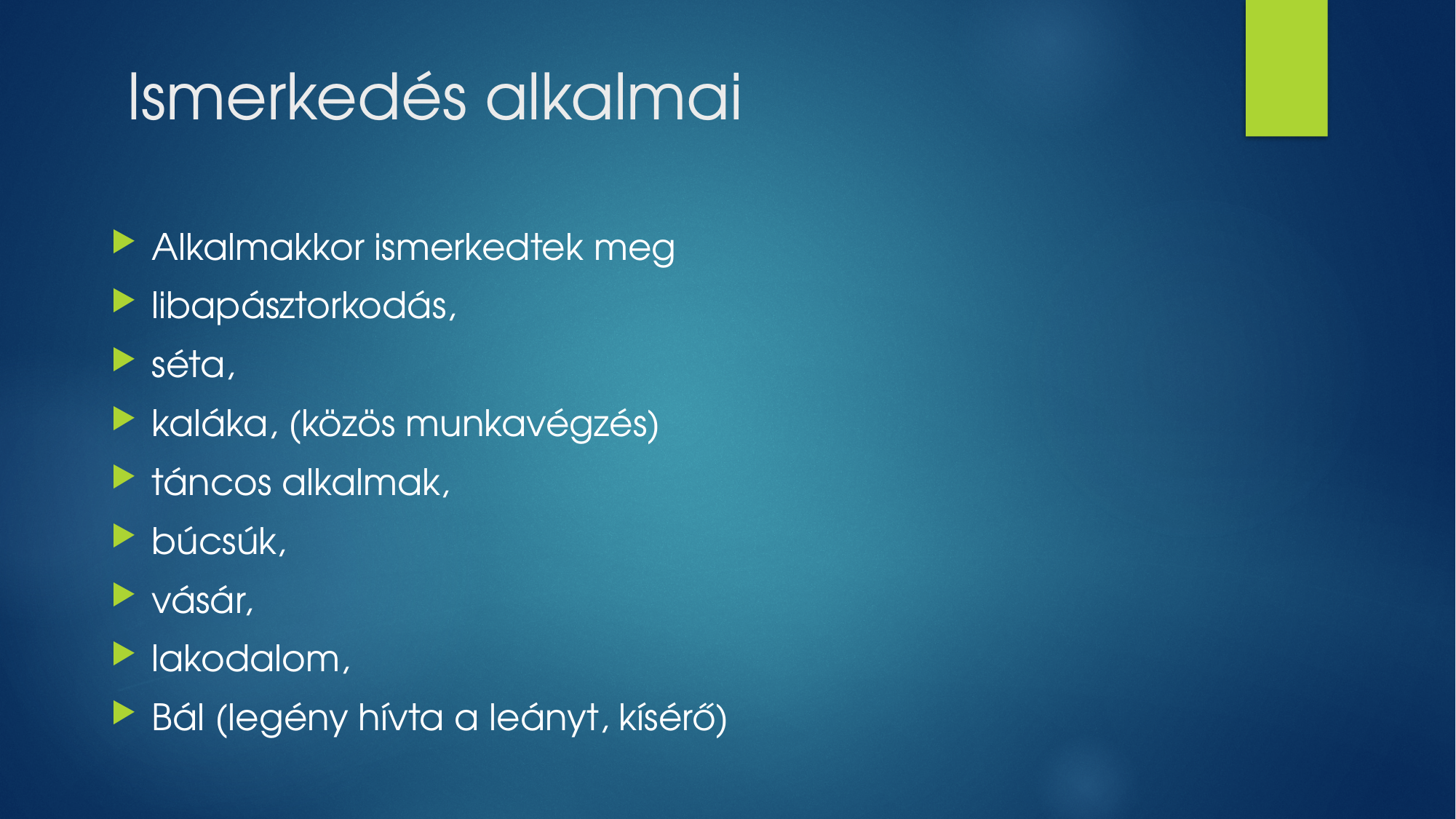

# Ismerkedés alkalmai
Alkalmakkor ismerkedtek meg
libapásztorkodás,
séta,
kaláka, (közös munkavégzés)
táncos alkalmak,
búcsúk,
vásár,
lakodalom,
Bál (legény hívta a leányt, kísérő)